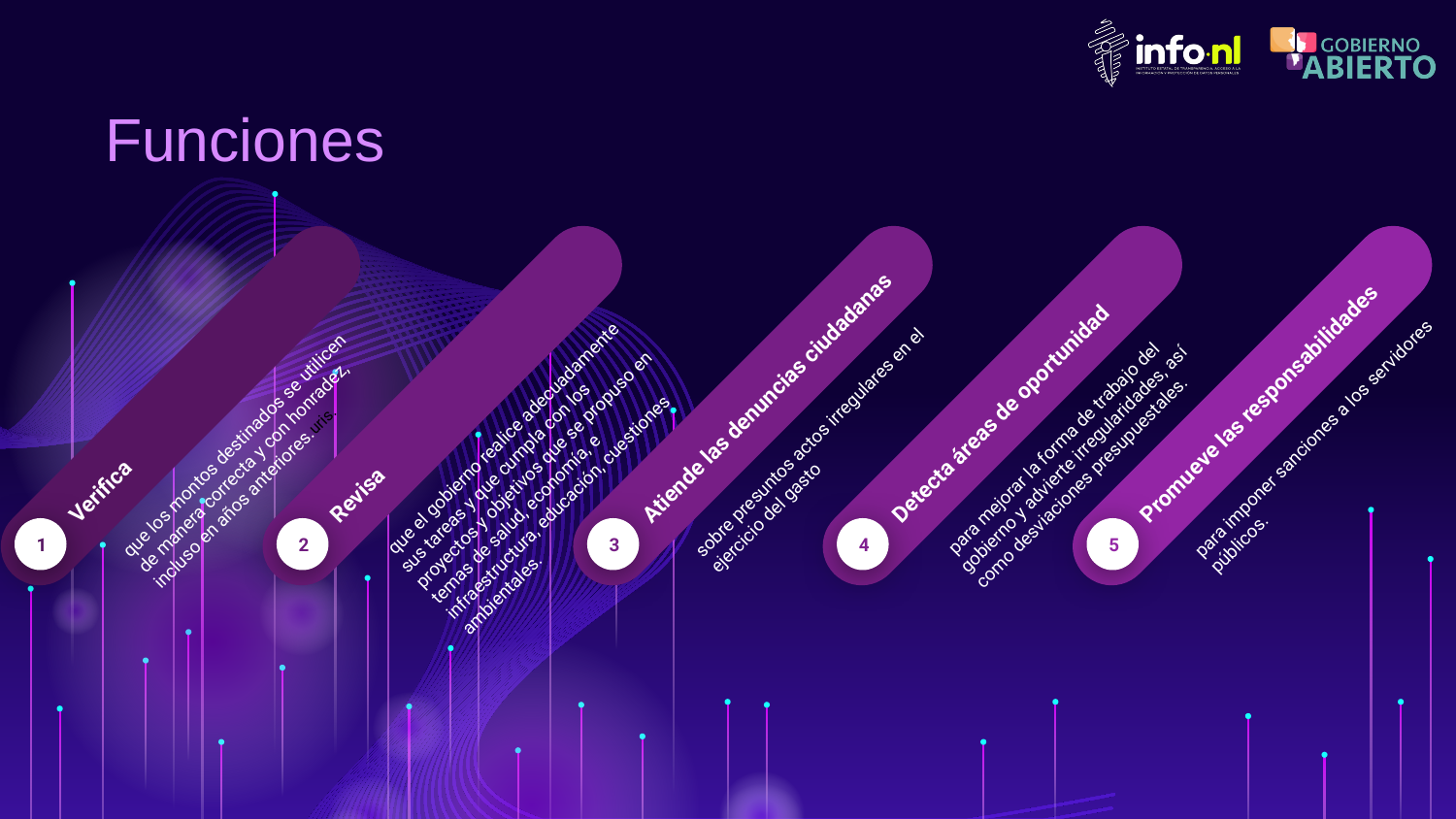

# Funciones

Verifica
que los montos destinados se utilicen de manera correcta y con honradez, incluso en años anteriores.uris.
1

Revisa
 que el gobierno realice adecuadamente sus tareas y que cumpla con los proyectos y objetivos que se propuso en temas de salud, economía, e infraestructura, educación, cuestiones ambientales.
2

Atiende las denuncias ciudadanas
sobre presuntos actos irregulares en el ejercicio del gasto
3

Detecta áreas de oportunidad
 para mejorar la forma de trabajo del gobierno y advierte irregularidades, así como desviaciones presupuestales.
4

Promueve las responsabilidades
para imponer sanciones a los servidores públicos.
5